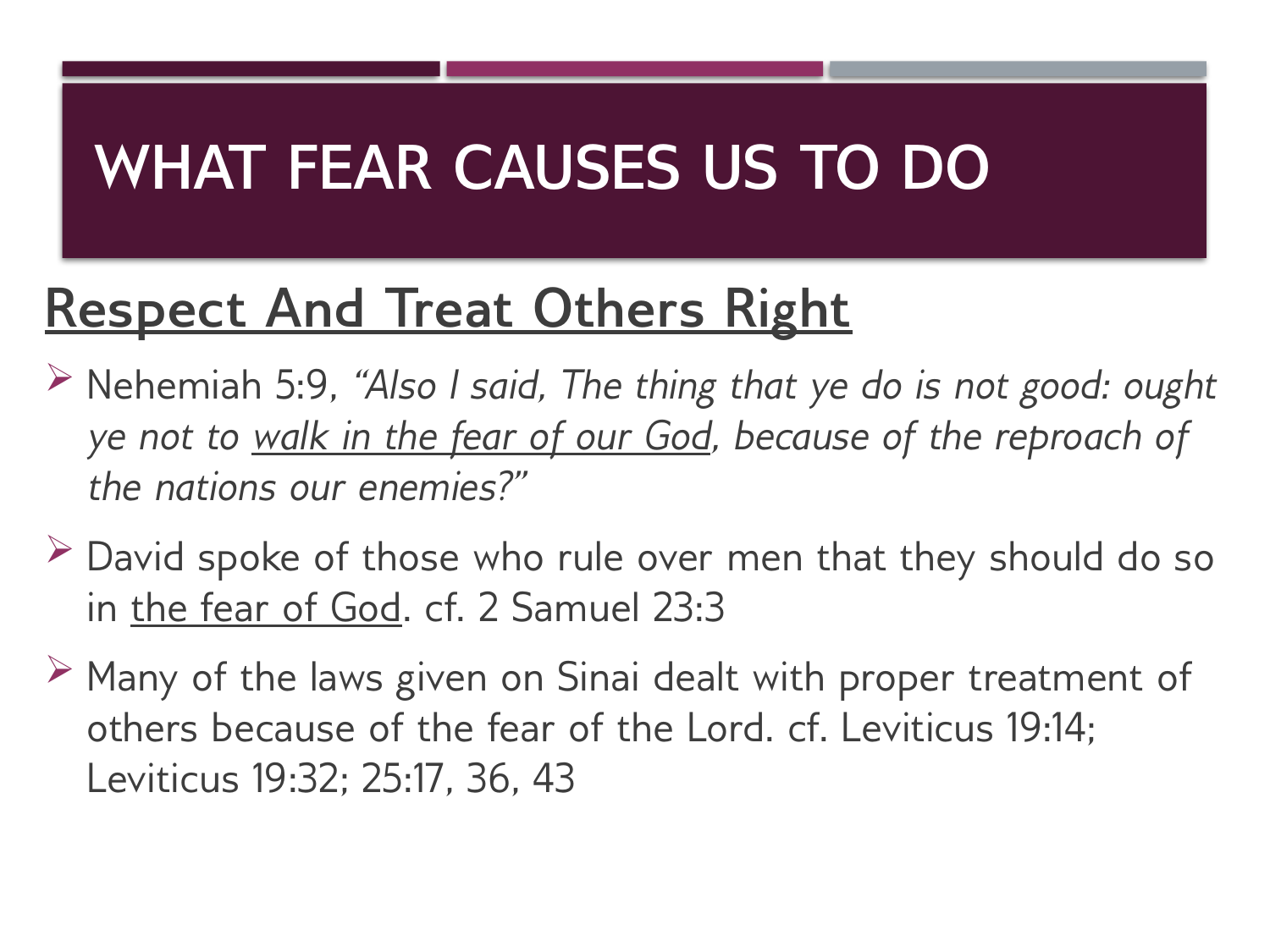

# What Fear Causes Us To Do
Respect And Treat Others Right
Nehemiah 5:9, “Also I said, The thing that ye do is not good: ought ye not to walk in the fear of our God, because of the reproach of the nations our enemies?”
David spoke of those who rule over men that they should do so in the fear of God. cf. 2 Samuel 23:3
Many of the laws given on Sinai dealt with proper treatment of others because of the fear of the Lord. cf. Leviticus 19:14;
Leviticus 19:32; 25:17, 36, 43